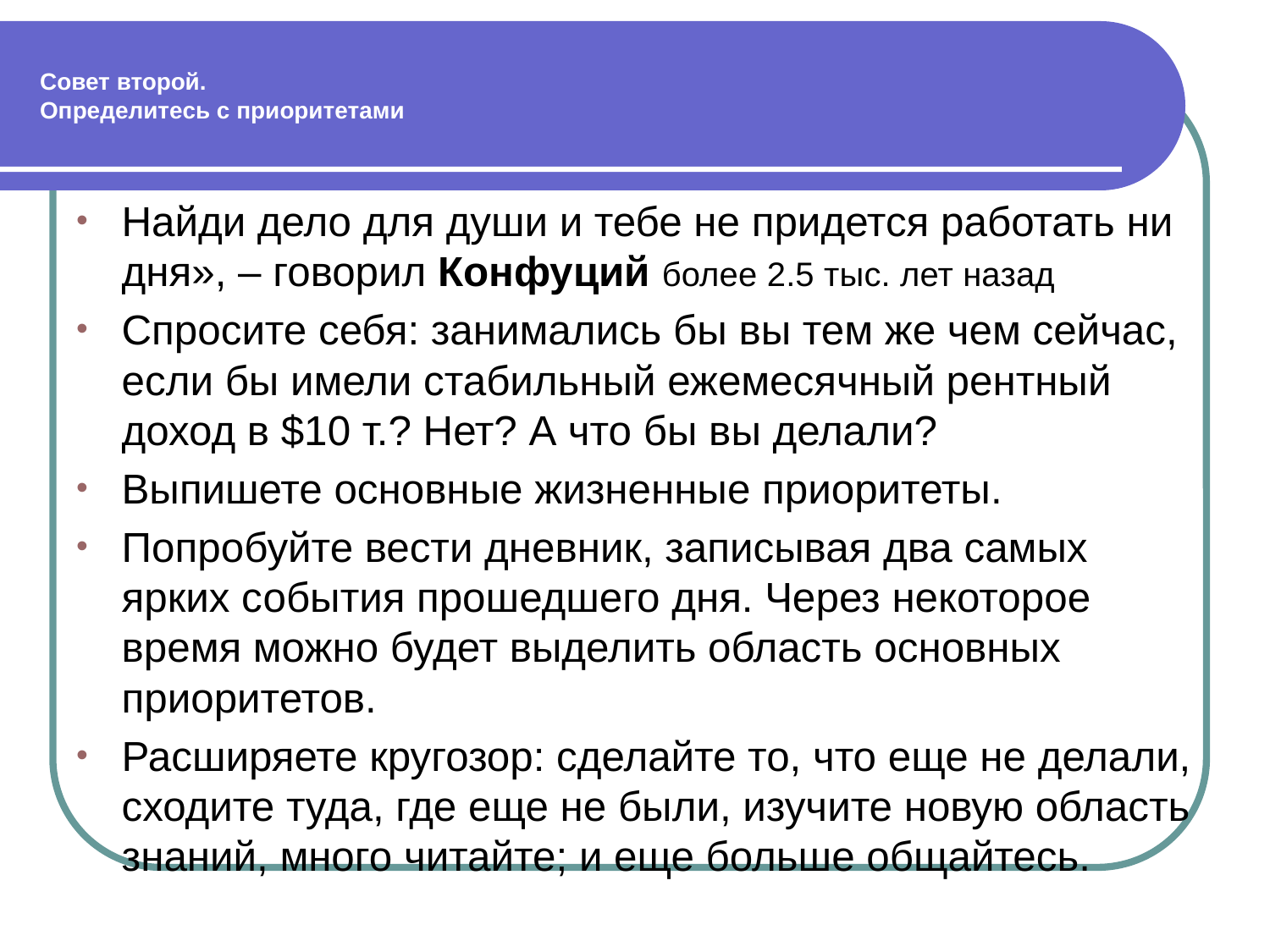

# Совет второй. Определитесь с приоритетами
Найди дело для души и тебе не придется работать ни дня», – говорил Конфуций более 2.5 тыс. лет назад
Спросите себя: занимались бы вы тем же чем сейчас, если бы имели стабильный ежемесячный рентный доход в $10 т.? Нет? А что бы вы делали?
Выпишете основные жизненные приоритеты.
Попробуйте вести дневник, записывая два самых ярких события прошедшего дня. Через некоторое время можно будет выделить область основных приоритетов.
Расширяете кругозор: сделайте то, что еще не делали, сходите туда, где еще не были, изучите новую область знаний, много читайте; и еще больше общайтесь.